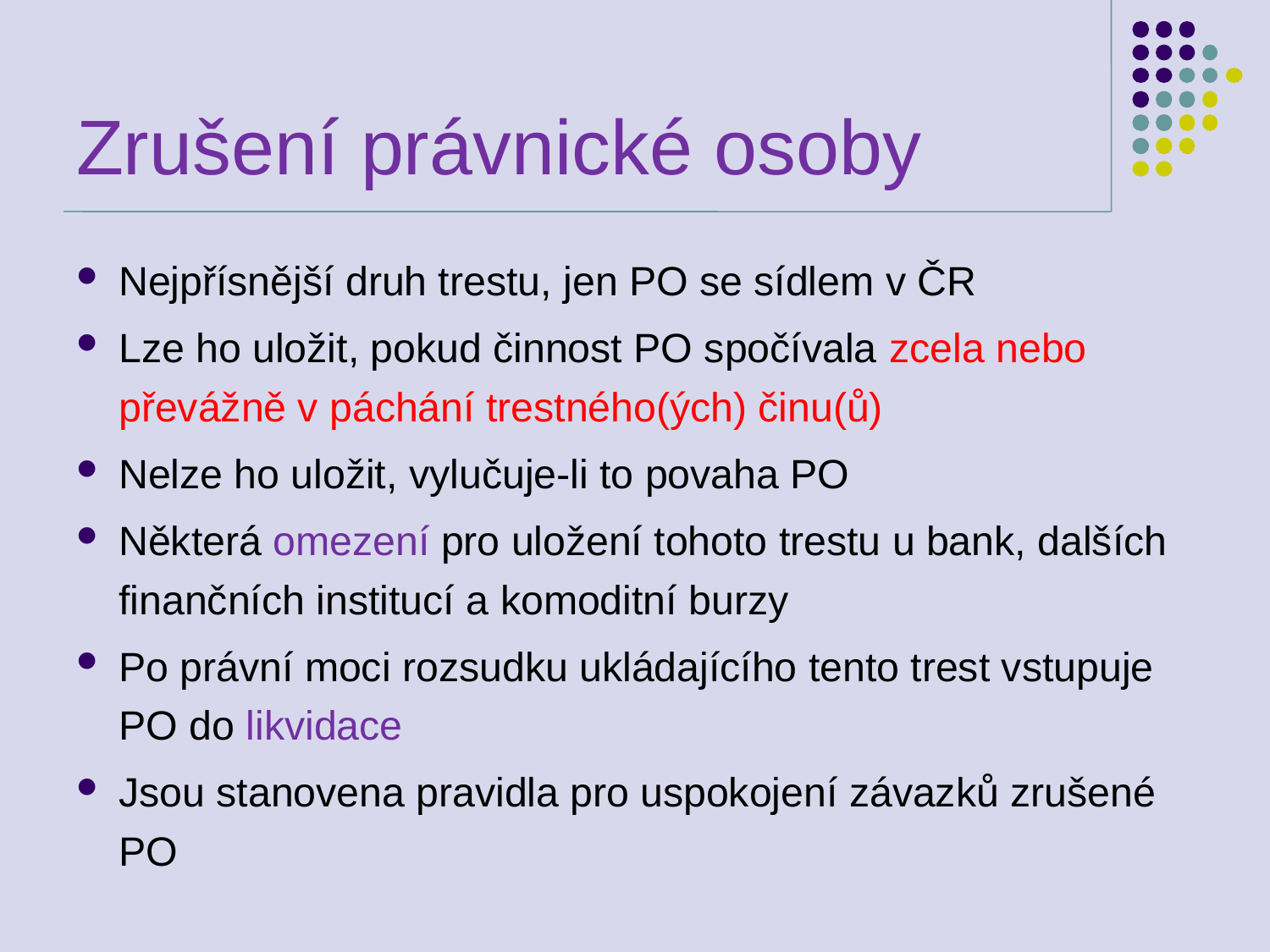

# Zrušení právnické osoby
Nejpřísnější druh trestu, jen PO se sídlem v ČR
Lze ho uložit, pokud činnost PO spočívala zcela nebo převážně v páchání trestného(ých) činu(ů)
Nelze ho uložit, vylučuje-li to povaha PO
Některá omezení pro uložení tohoto trestu u bank, dalších finančních institucí a komoditní burzy
Po právní moci rozsudku ukládajícího tento trest vstupuje PO do likvidace
Jsou stanovena pravidla pro uspokojení závazků zrušené PO